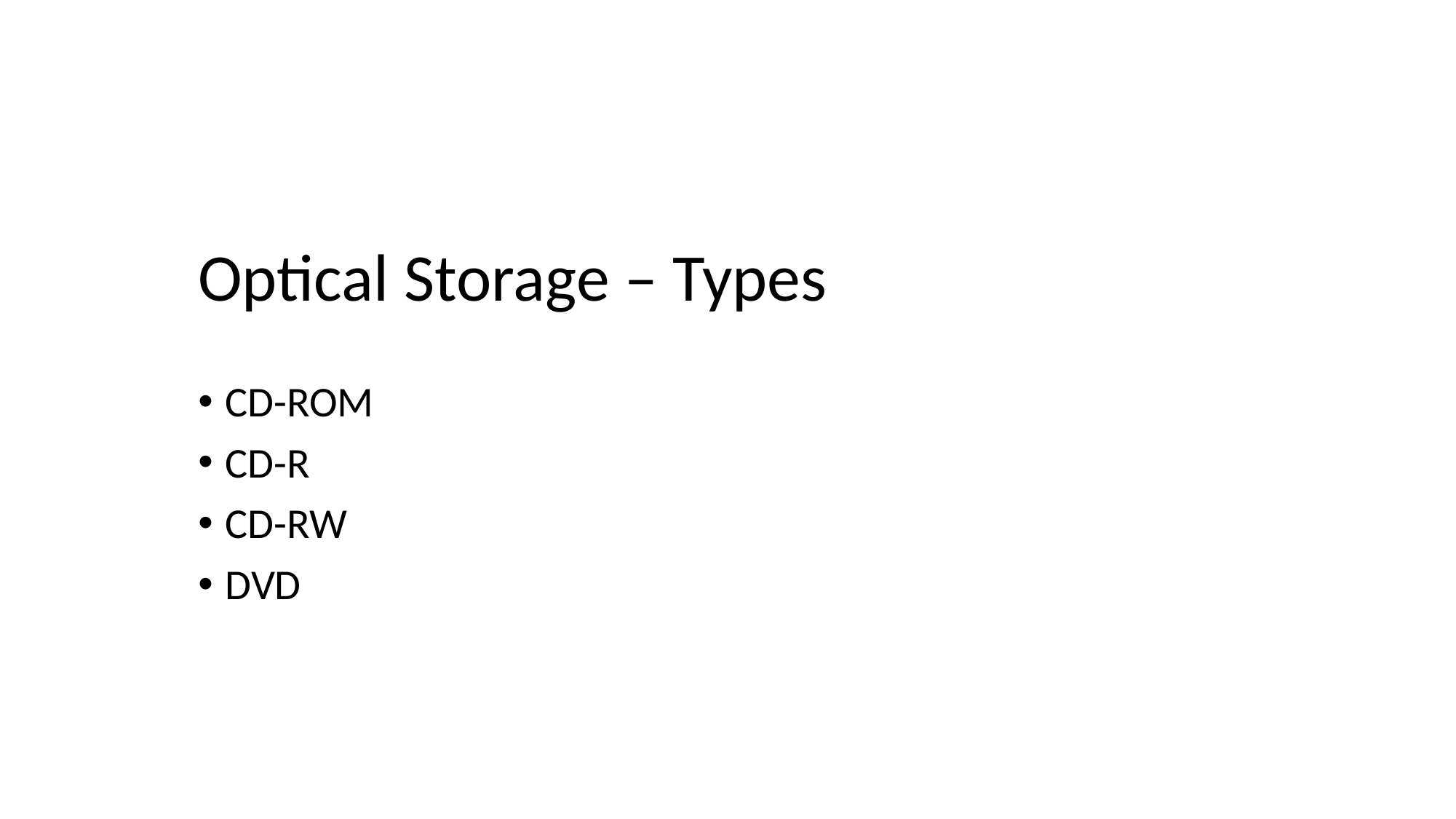

#
Optical Storage – Types

CD-ROM
CD-R
CD-RW
DVD